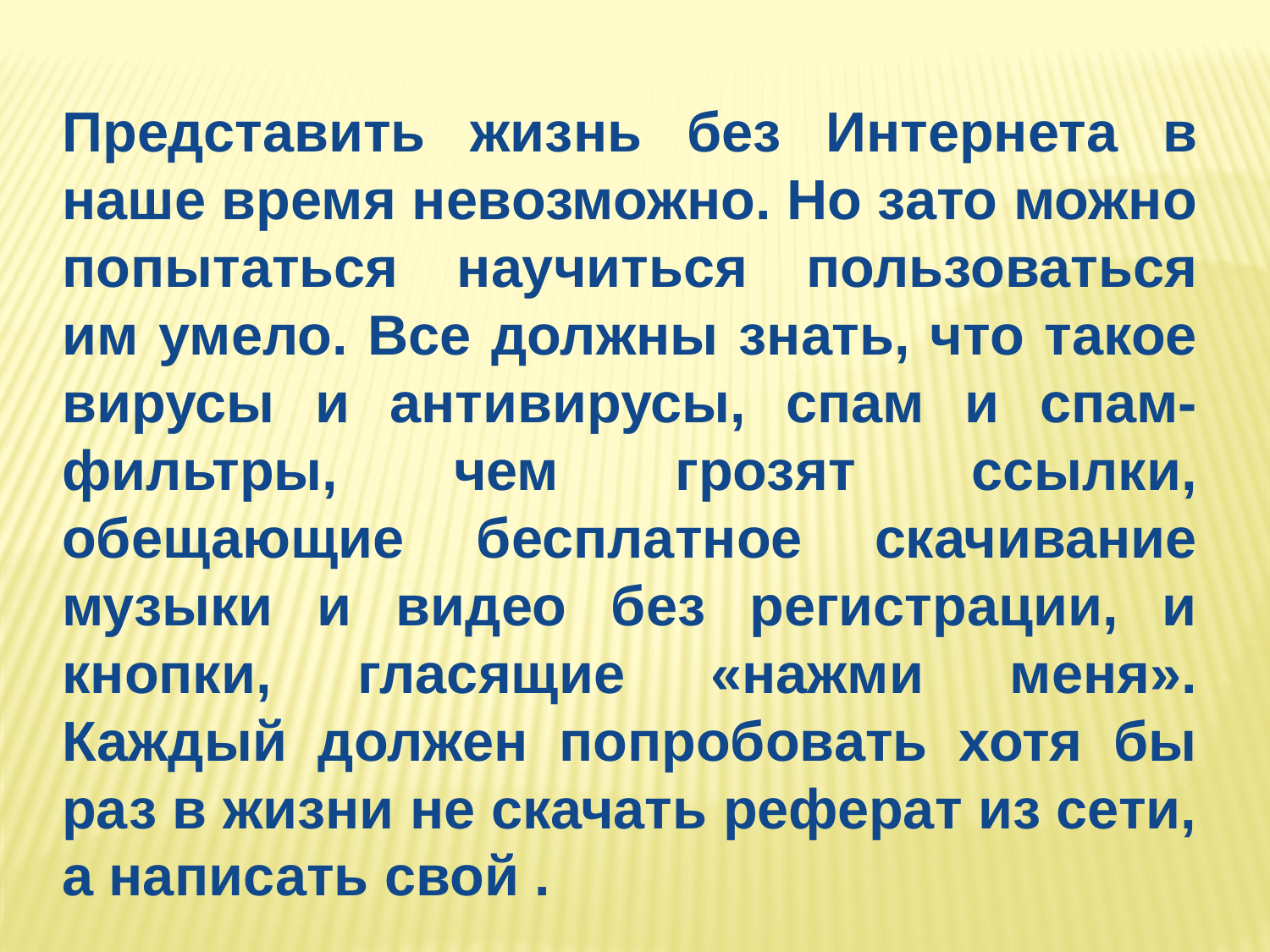

Представить жизнь без Интернета в наше время невозможно. Но зато можно попытаться научиться пользоваться им умело. Все должны знать, что такое вирусы и антивирусы, спам и спам-фильтры, чем грозят ссылки, обещающие бесплатное скачивание музыки и видео без регистрации, и кнопки, гласящие «нажми меня». Каждый должен попробовать хотя бы раз в жизни не скачать реферат из сети, а написать свой .